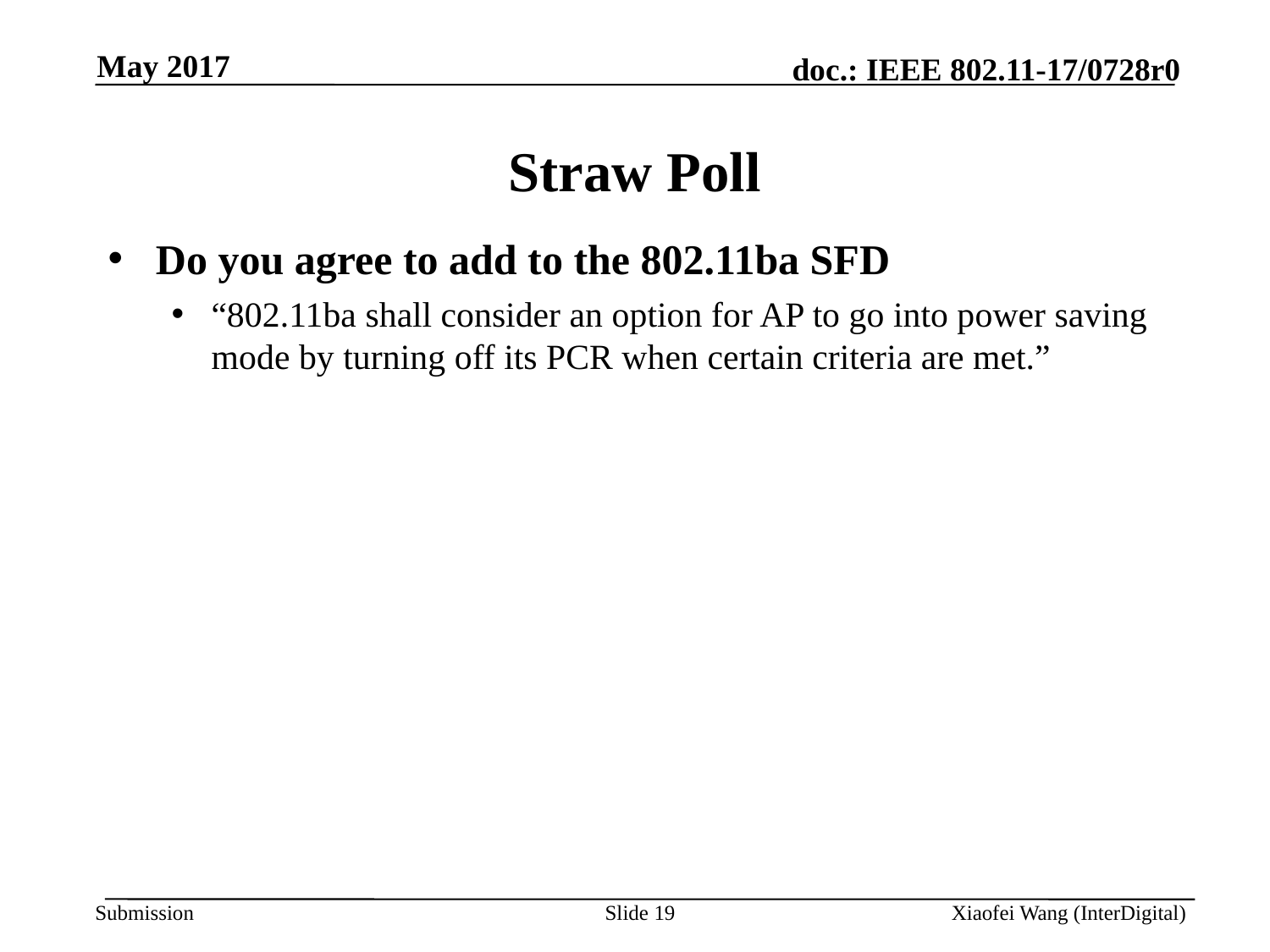

May 2017
# Straw Poll
Do you agree to add to the 802.11ba SFD
“802.11ba shall consider an option for AP to go into power saving mode by turning off its PCR when certain criteria are met.”
Slide 19
Xiaofei Wang (InterDigital)